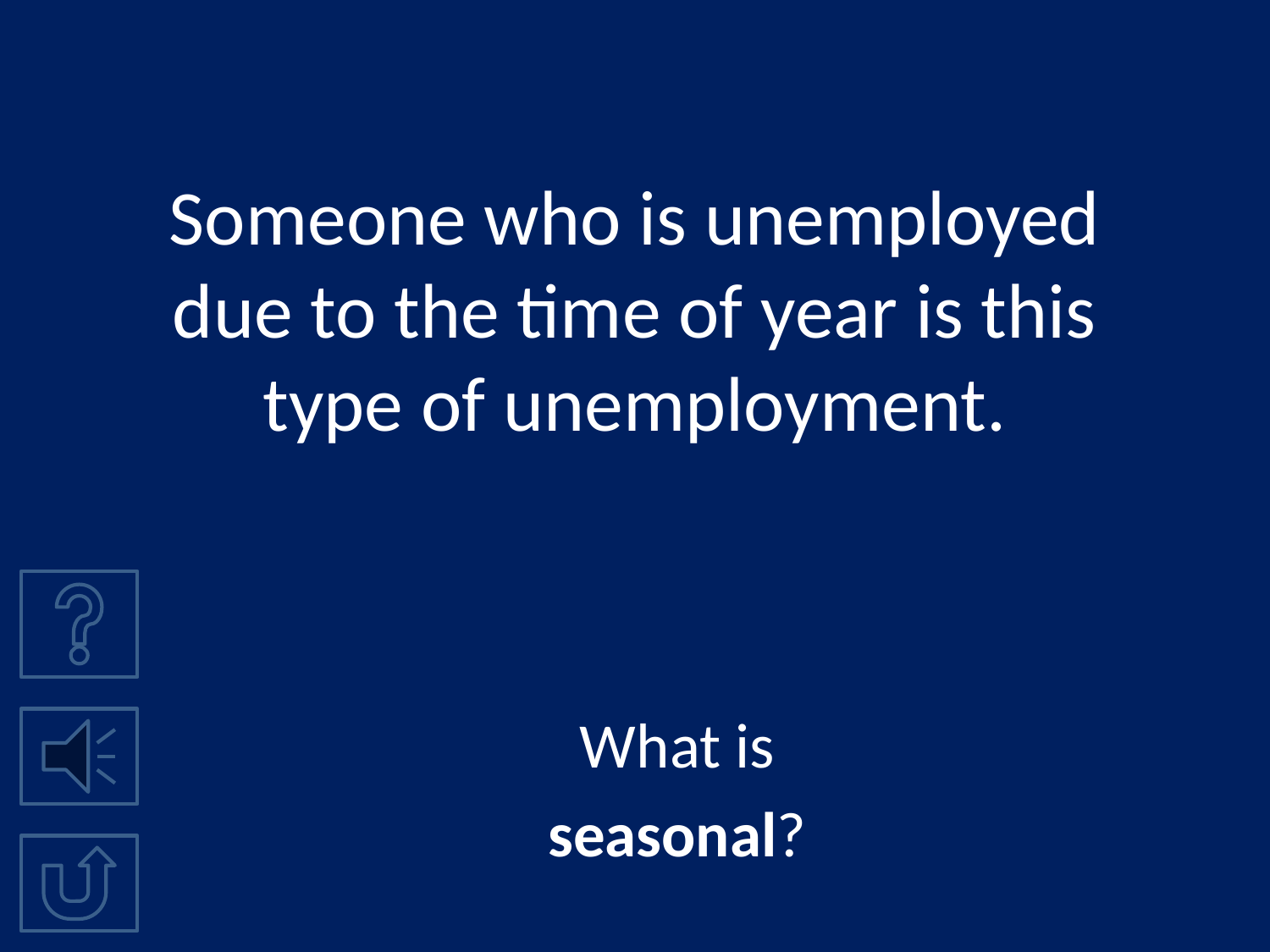

# Someone who is unemployed due to the time of year is this type of unemployment.

What is
seasonal?